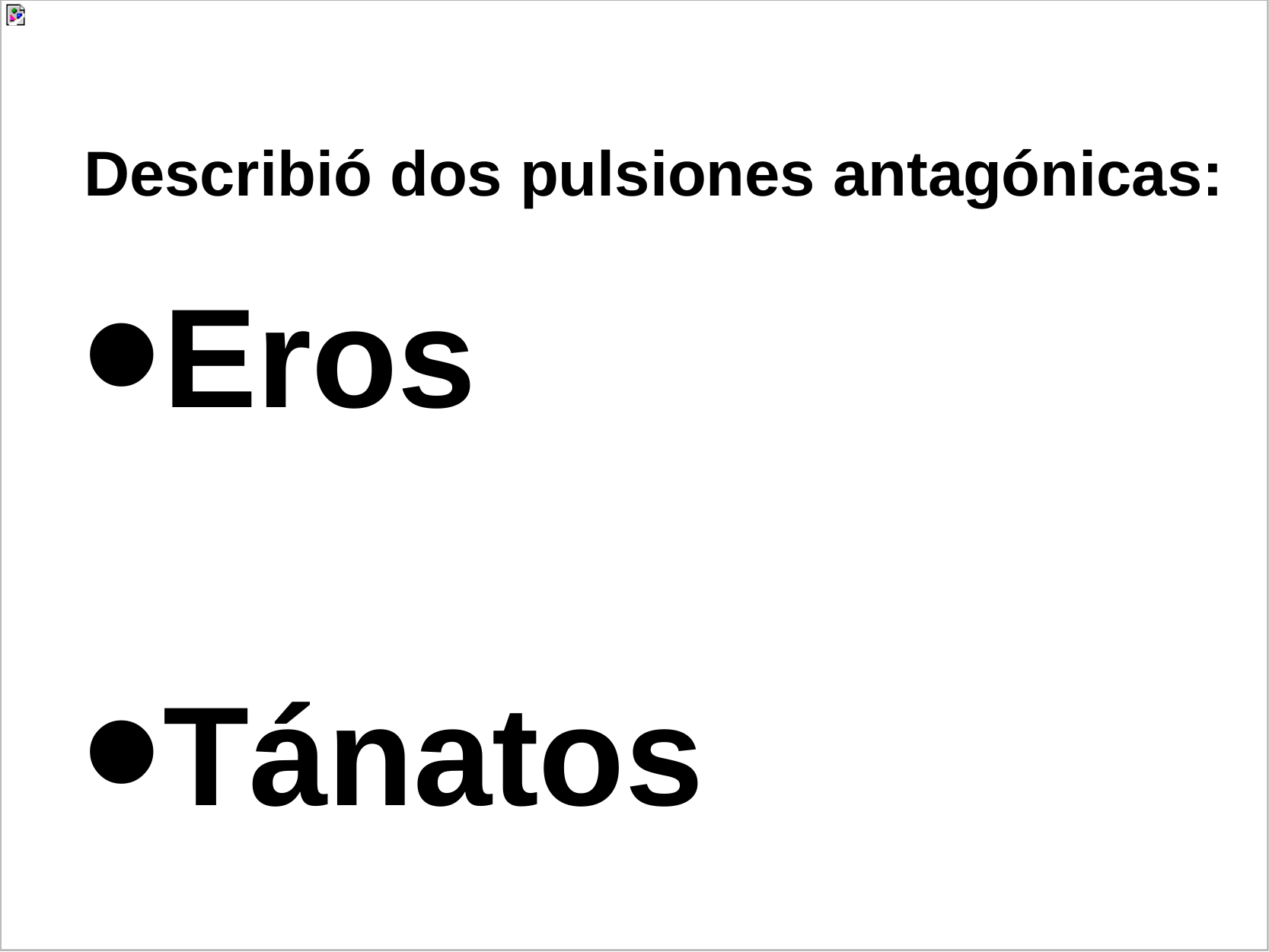

# Describió dos pulsiones antagónicas:
Eros

Tánatos